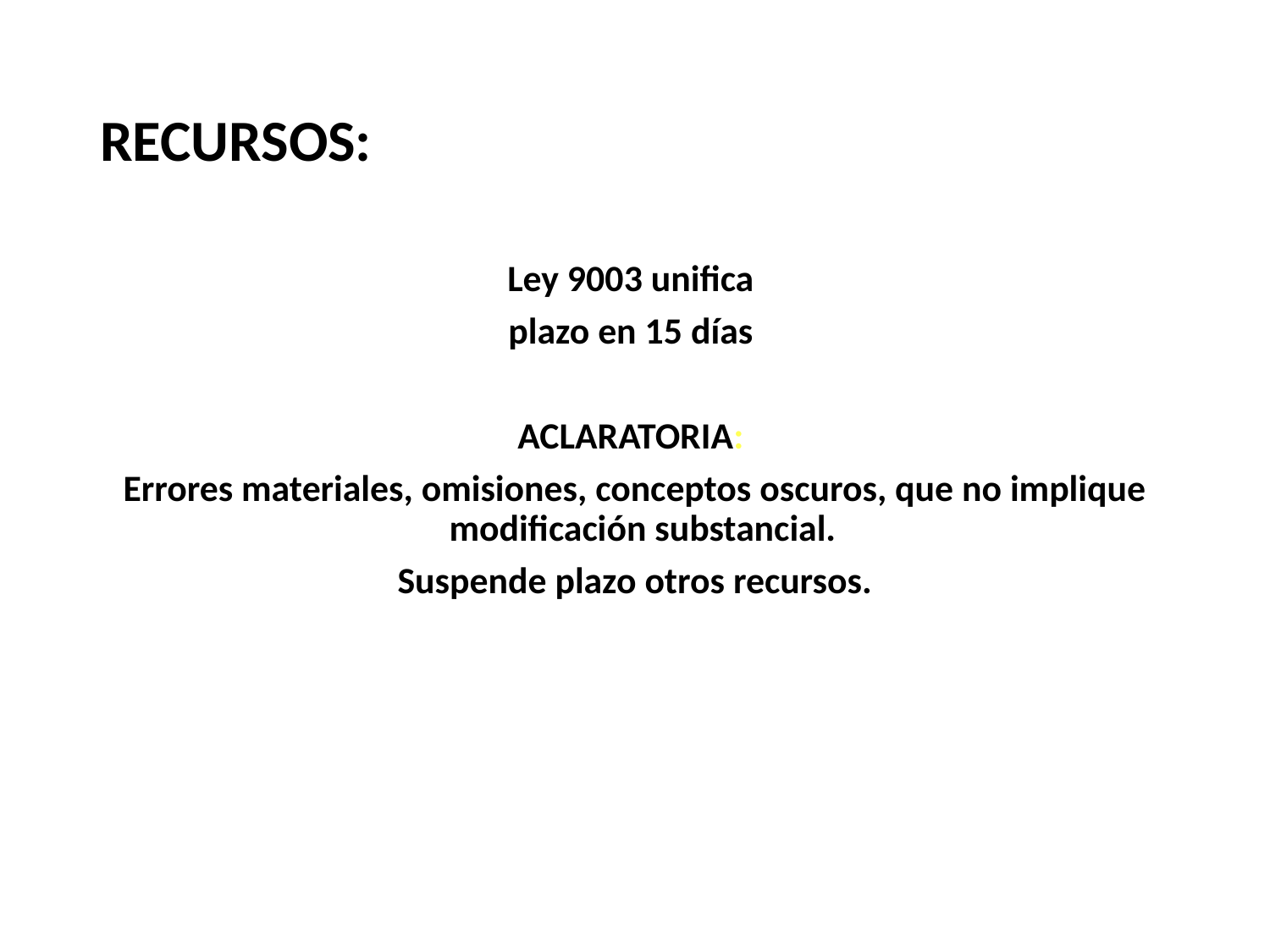

# RECURSOS:
Ley 9003 unifica
plazo en 15 días

ACLARATORIA:
Errores materiales, omisiones, conceptos oscuros, que no implique modificación substancial.
Suspende plazo otros recursos.